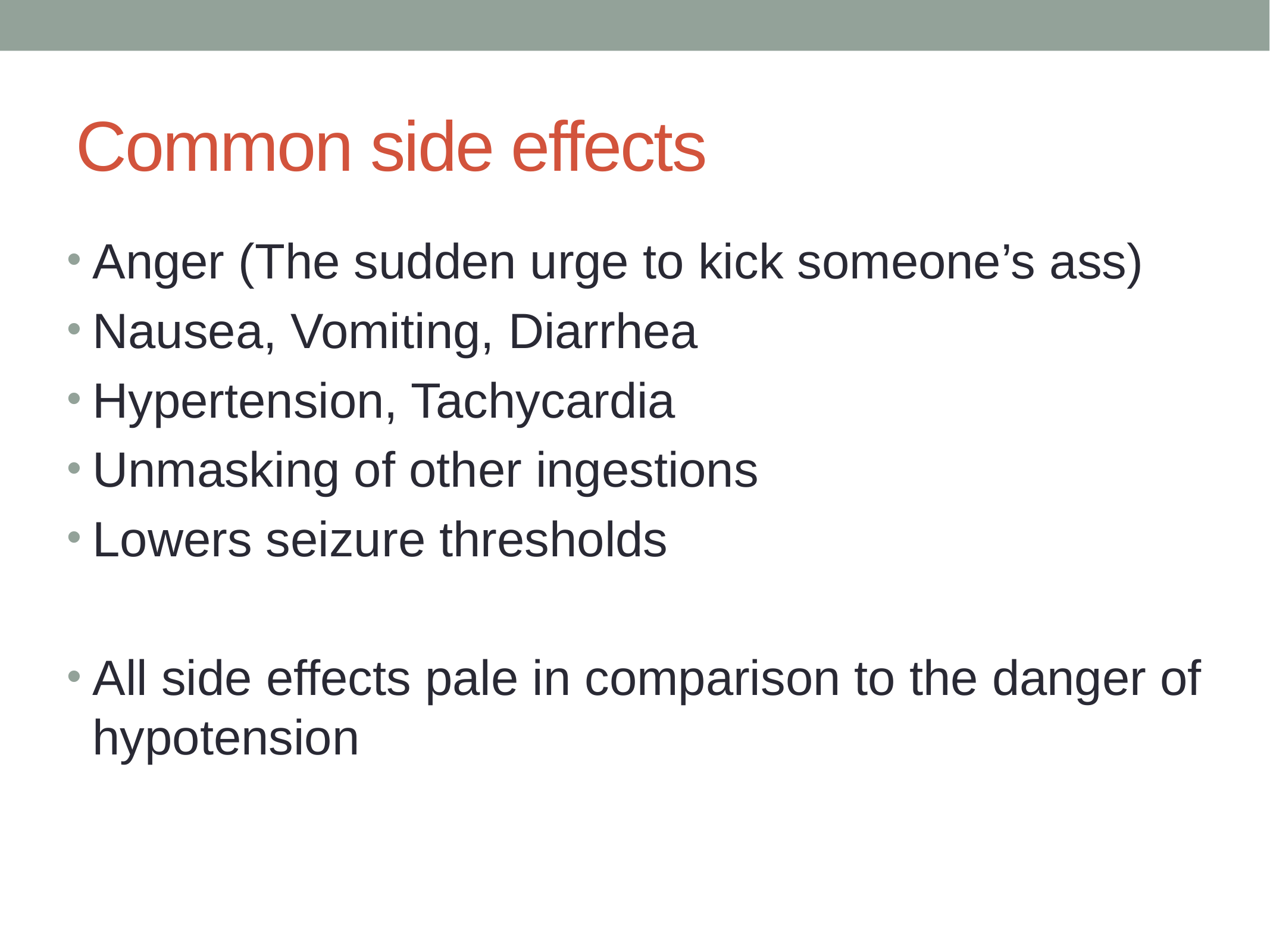

# Common side effects
Anger (The sudden urge to kick someone’s ass)
Nausea, Vomiting, Diarrhea
Hypertension, Tachycardia
Unmasking of other ingestions
Lowers seizure thresholds

All side effects pale in comparison to the danger of hypotension